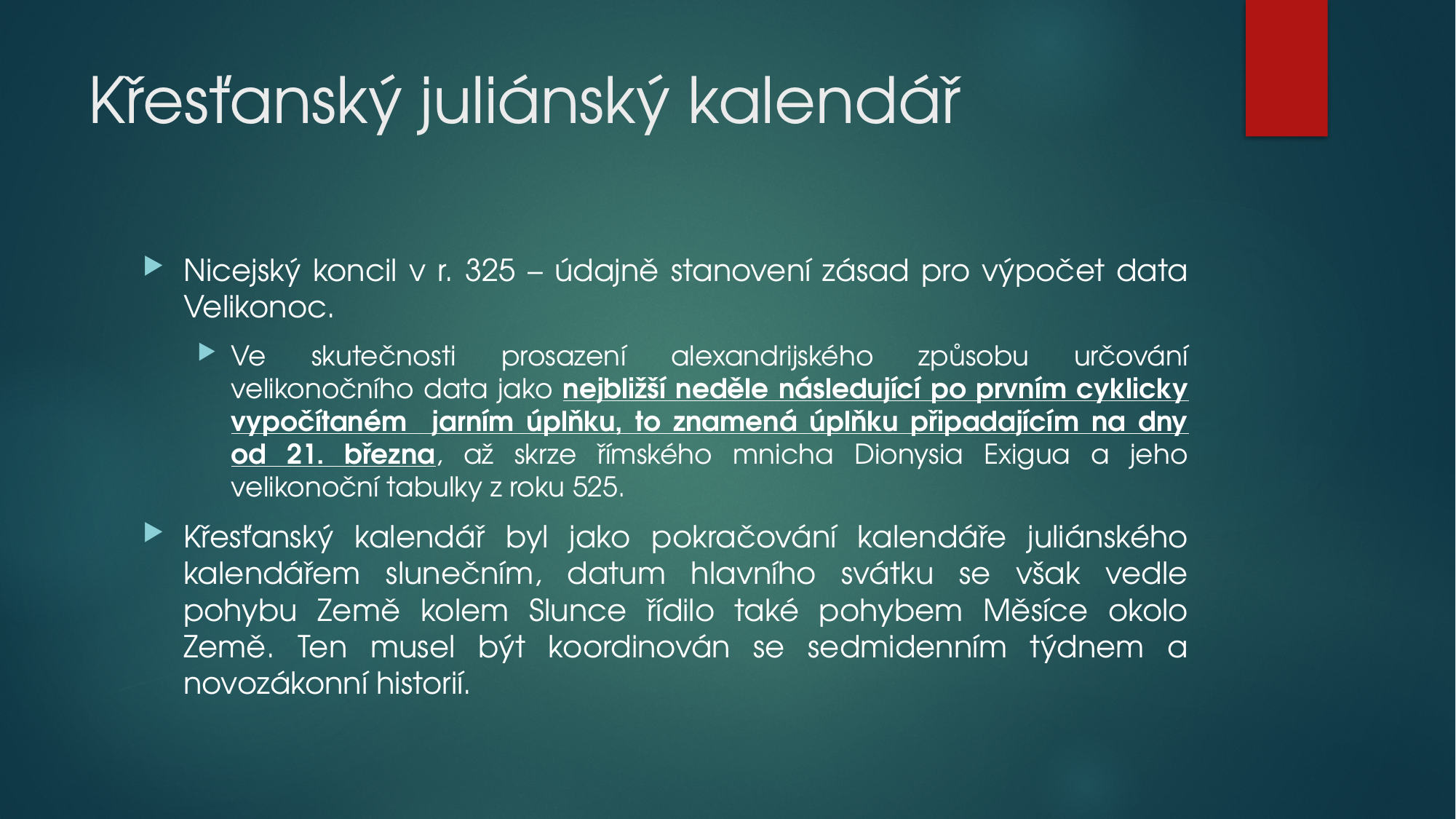

# Křesťanský juliánský kalendář
Nicejský koncil v r. 325 – údajně stanovení zásad pro výpočet data Velikonoc.
Ve skutečnosti prosazení alexandrijského způsobu určování velikonočního data jako nejbližší neděle následující po prvním cyklicky vypočítaném  jarním úplňku, to znamená úplňku připadajícím na dny od 21. března, až skrze římského mnicha Dionysia Exigua a jeho velikonoční tabulky z roku 525.
Křesťanský kalendář byl jako pokračování kalendáře juliánského kalendářem slunečním, datum hlavního svátku se však vedle pohybu Země kolem Slunce řídilo také pohybem Měsíce okolo Země. Ten musel být koordinován se sedmidenním týdnem a novozákonní historií.